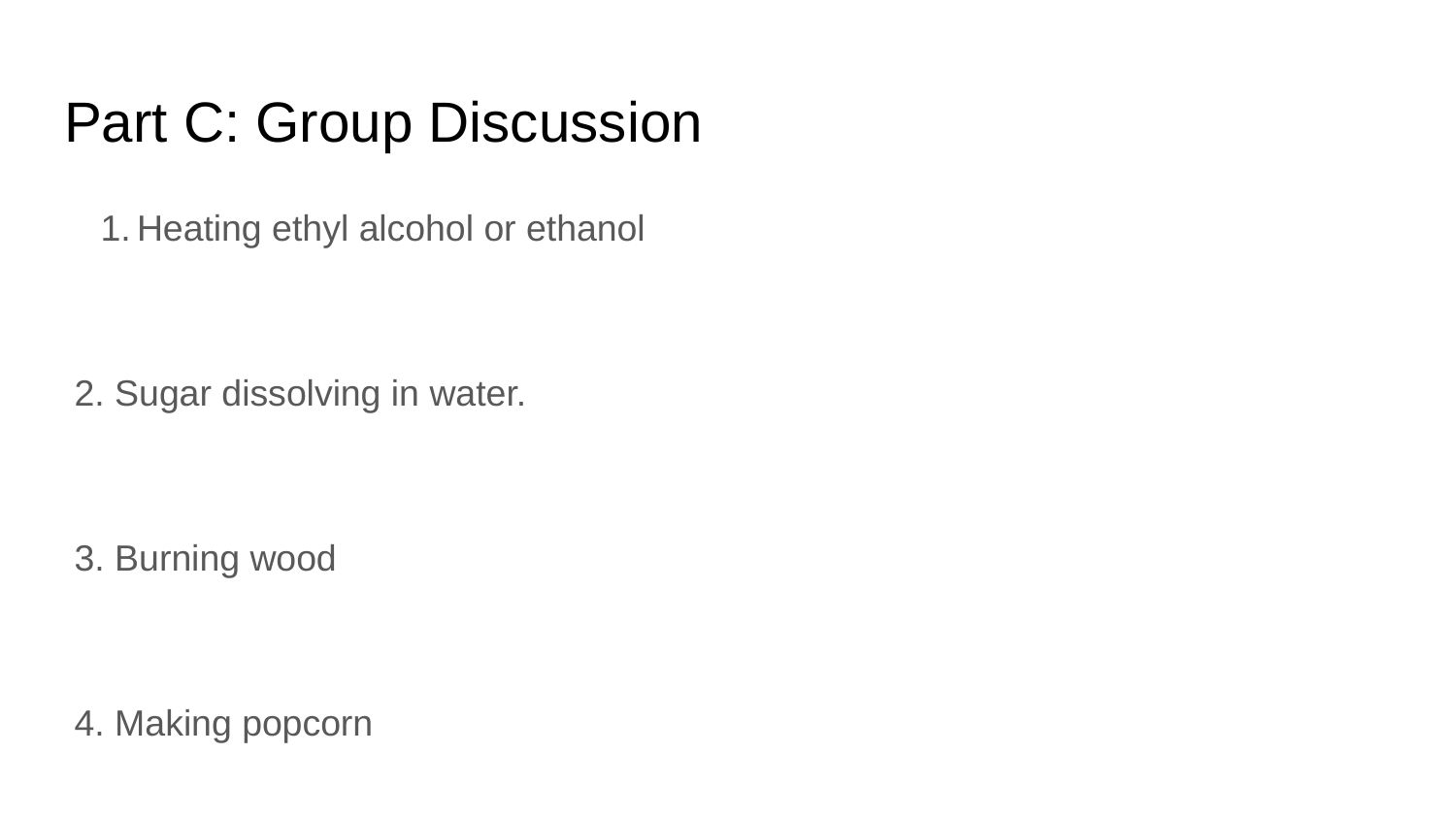

# Part C: Group Discussion
Heating ethyl alcohol or ethanol

 2. Sugar dissolving in water.

 3. Burning wood

 4. Making popcorn